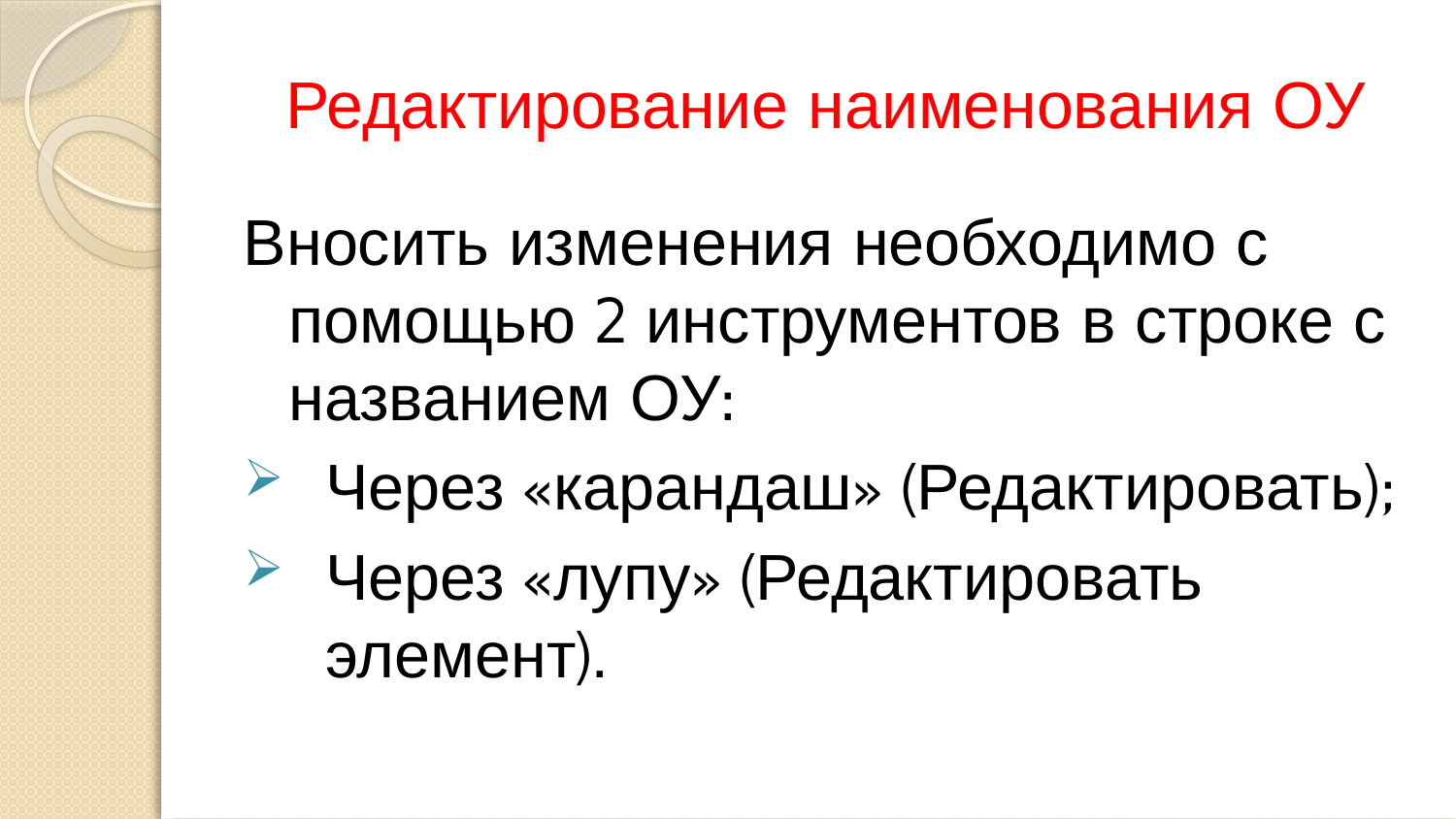

# Редактирование наименования ОУ
Вносить изменения необходимо с помощью 2 инструментов в строке с названием ОУ:
Через «карандаш» (Редактировать);
Через «лупу» (Редактировать элемент).